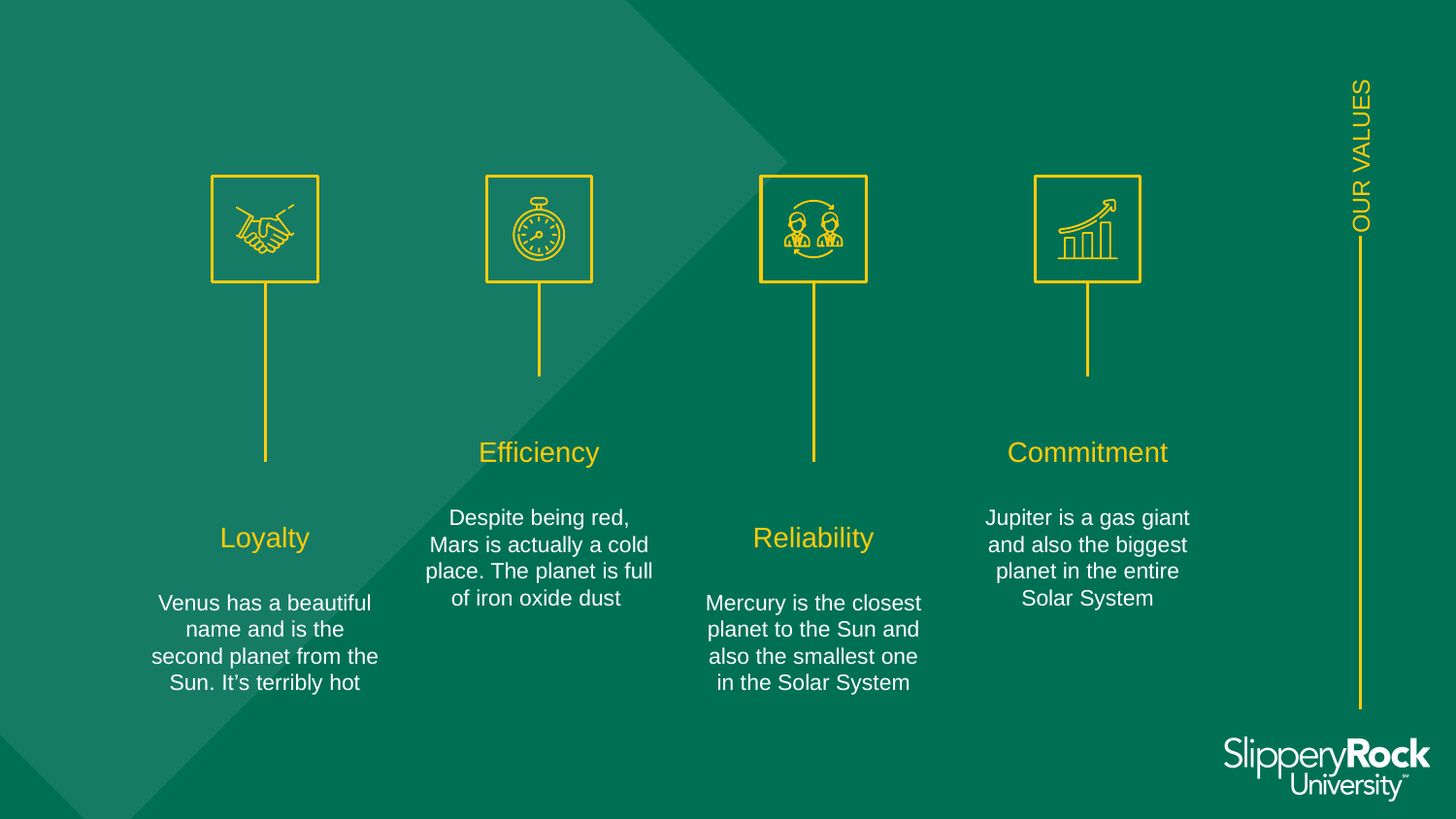

OUR VALUES
Efficiency
Commitment
Despite being red, Mars is actually a cold place. The planet is full of iron oxide dust
Jupiter is a gas giant and also the biggest planet in the entire Solar System
# Loyalty
Reliability
Venus has a beautiful name and is the second planet from the Sun. It’s terribly hot
Mercury is the closest planet to the Sun and also the smallest one in the Solar System